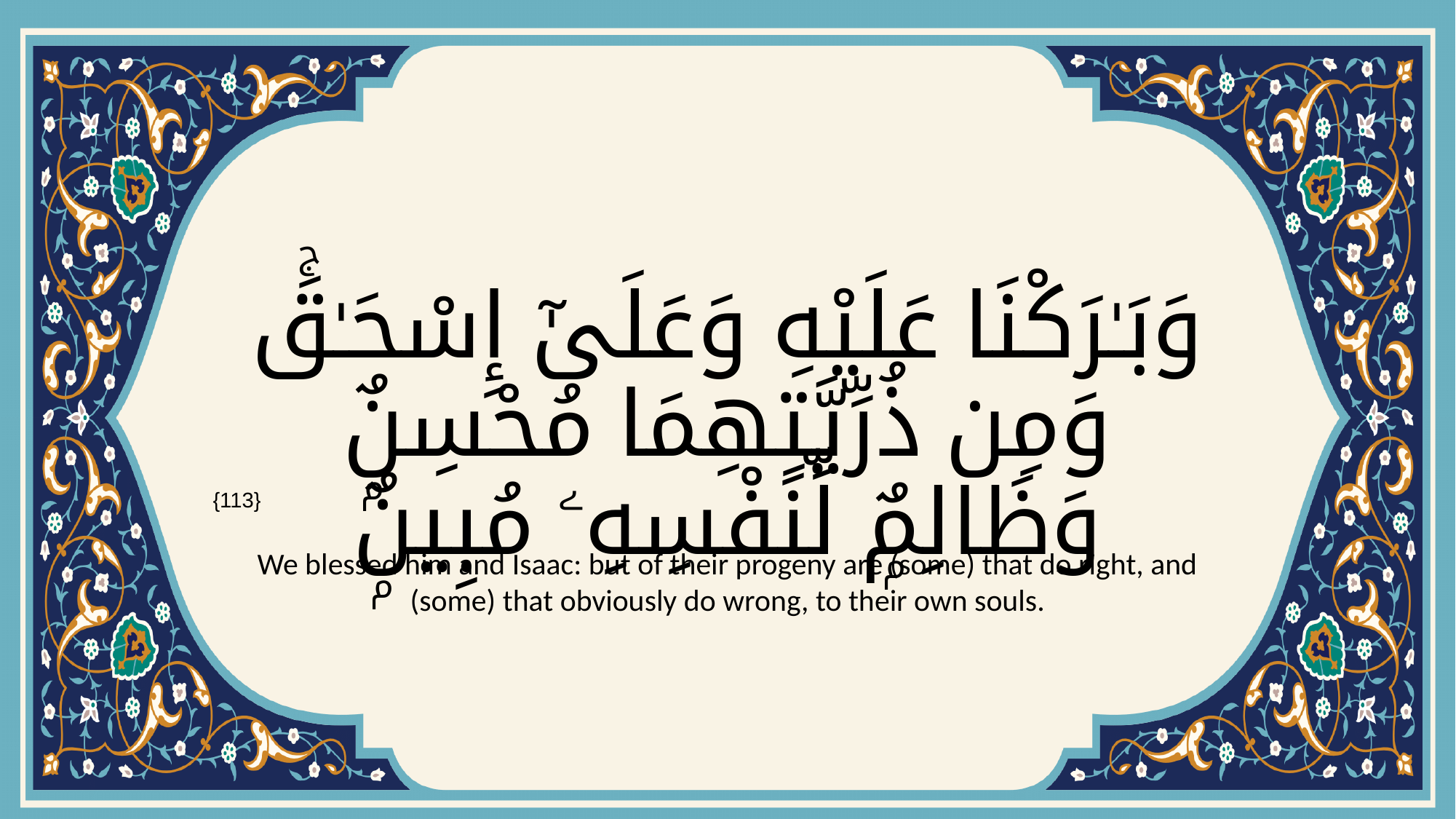

# وَبَـٰرَكْنَا عَلَيْهِ وَعَلَىٰٓ إِسْحَـٰقَۚ وَمِن ذُرِّيَّتِهِمَا مُحْسِنٌۭ وَظَالِمٌۭ لِّنَفْسِهِۦ مُبِينٌۭ
{113}
We blessed him and Isaac: but of their progeny are (some) that do right, and (some) that obviously do wrong, to their own souls.